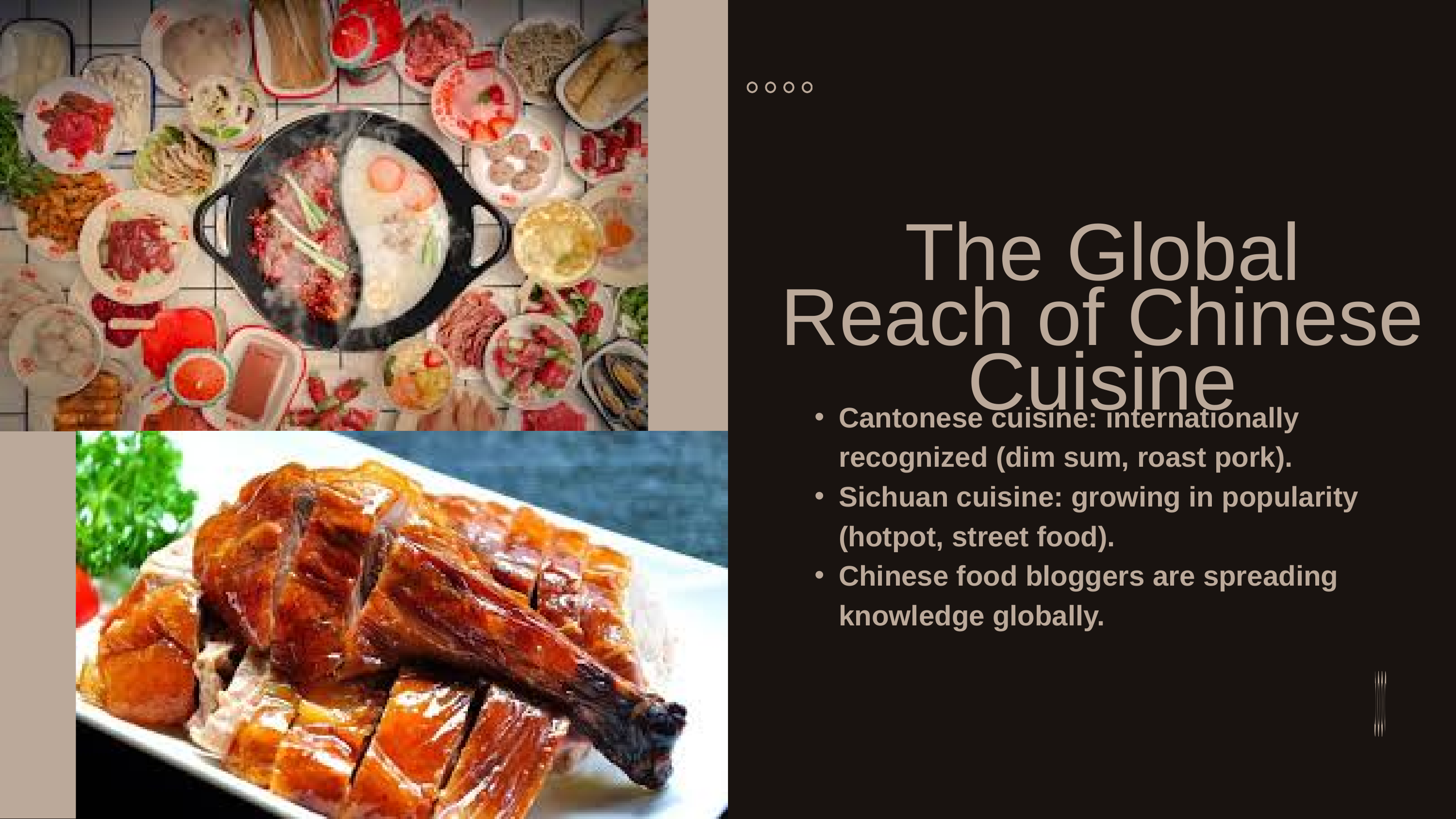

The Global Reach of Chinese Cuisine
Cantonese cuisine: internationally recognized (dim sum, roast pork).
Sichuan cuisine: growing in popularity (hotpot, street food).
Chinese food bloggers are spreading knowledge globally.